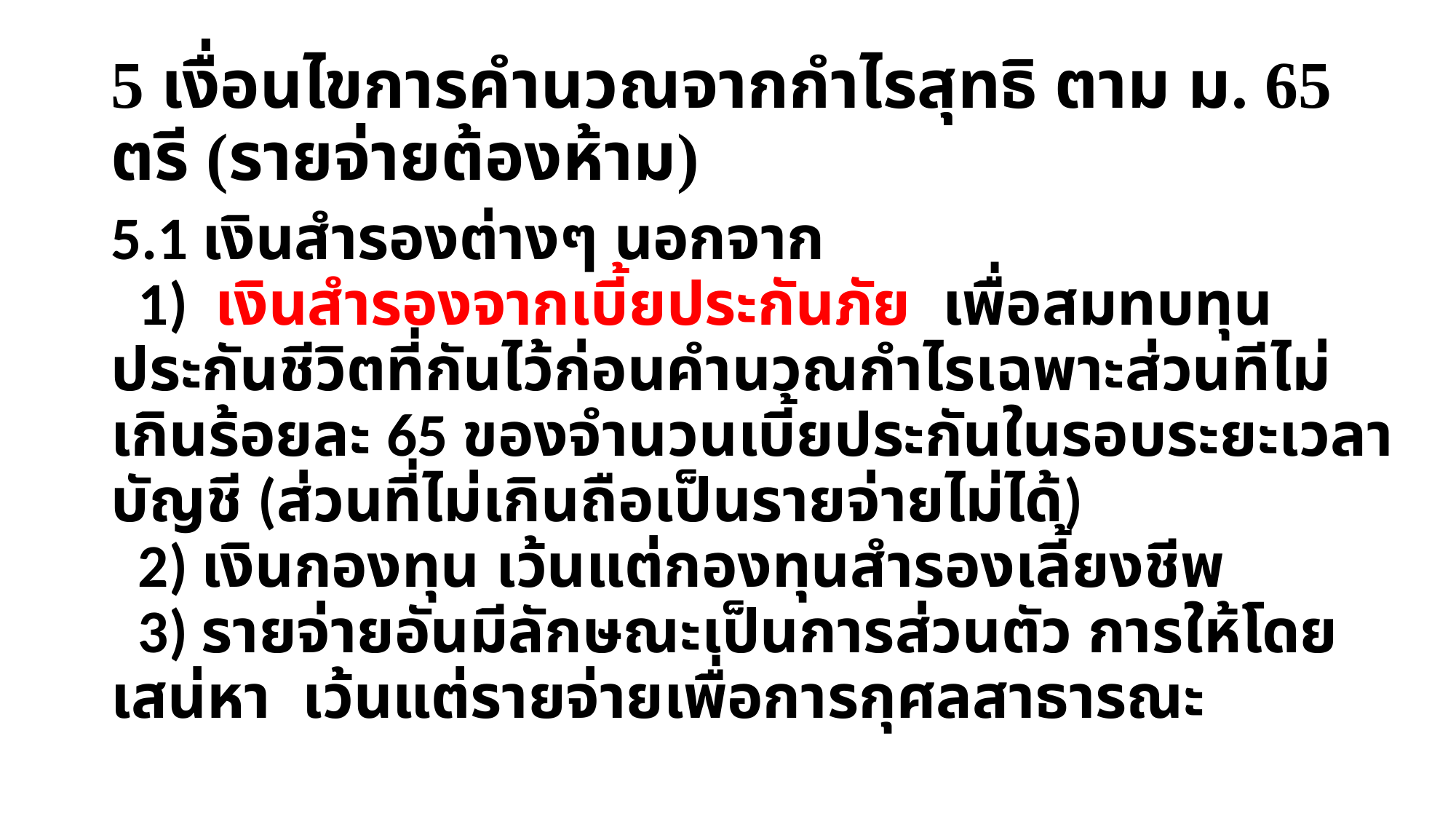

# 5 เงื่อนไขการคำนวณจากกำไรสุทธิ ตาม ม. 65 ตรี (รายจ่ายต้องห้าม)
5.1 เงินสำรองต่างๆ นอกจาก
  1)  เงินสำรองจากเบี้ยประกันภัย  เพื่อสมทบทุนประกันชีวิตที่กันไว้ก่อนคำนวณกำไรเฉพาะส่วนทีไม่เกินร้อยละ 65 ของจำนวนเบี้ยประกันในรอบระยะเวลาบัญชี (ส่วนที่ไม่เกินถือเป็นรายจ่ายไม่ได้)
  2) เงินกองทุน เว้นแต่กองทุนสำรองเลี้ยงชีพ
  3) รายจ่ายอันมีลักษณะเป็นการส่วนตัว การให้โดยเสน่หา  เว้นแต่รายจ่ายเพื่อการกุศลสาธารณะ